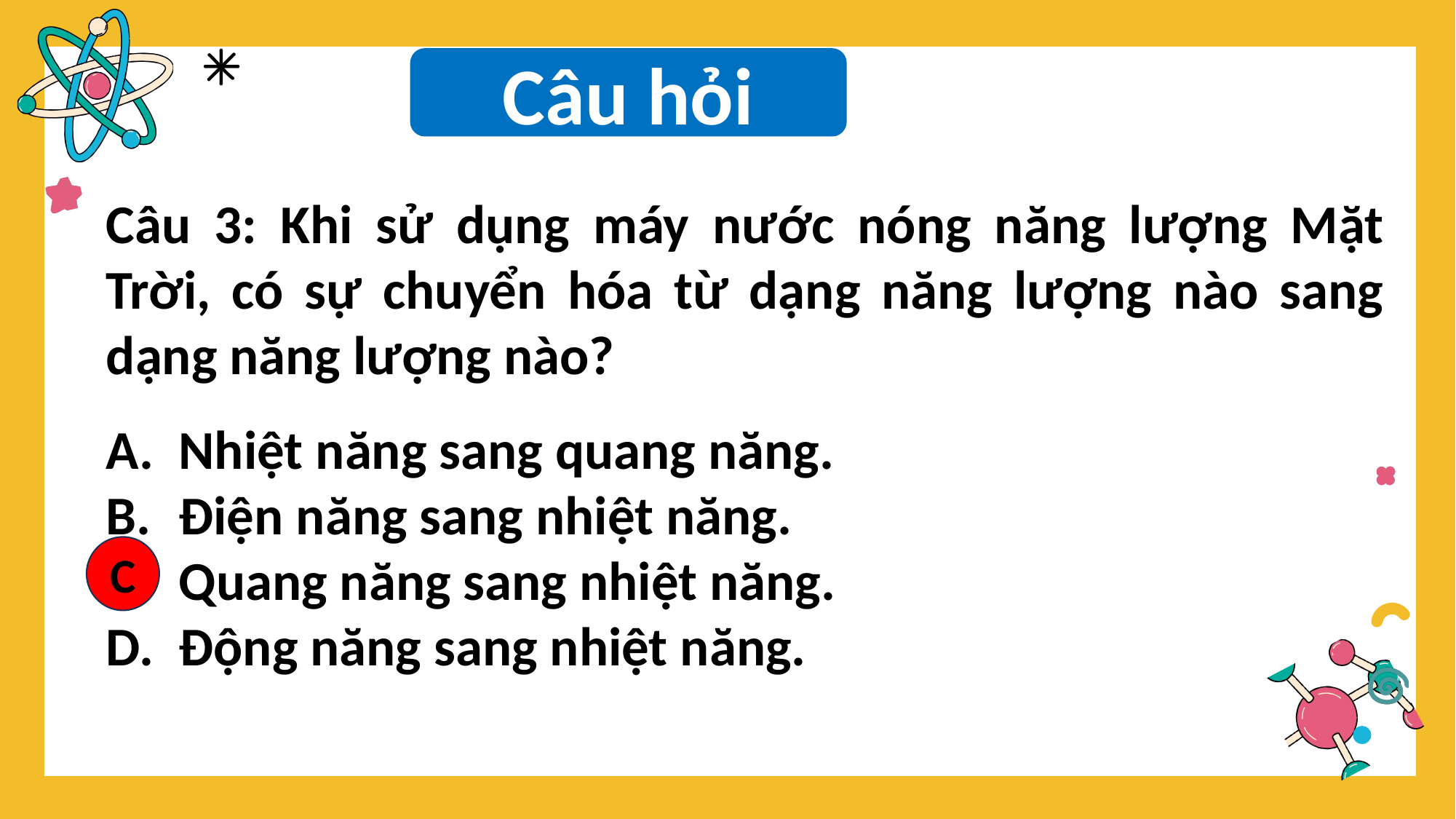

Câu hỏi

Câu 3: Khi sử dụng máy nước nóng năng lượng Mặt Trời, có sự chuyển hóa từ dạng năng lượng nào sang dạng năng lượng nào?
Nhiệt năng sang quang năng.
Điện năng sang nhiệt năng.
Quang năng sang nhiệt năng.
Động năng sang nhiệt năng.

C